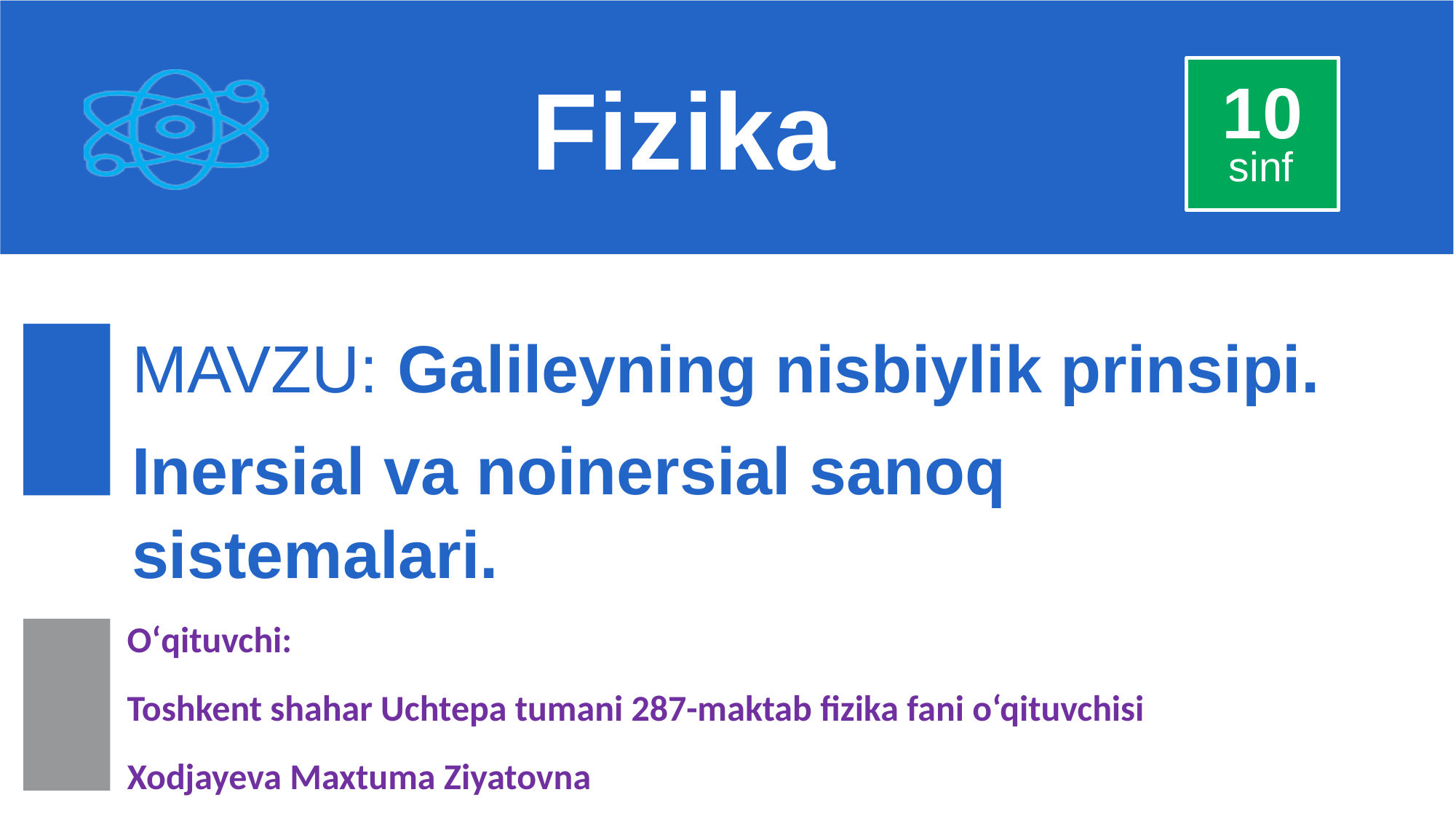

Fizika

10

sinf
MAVZU: Galileyning nisbiylik prinsipi.
Inersial va noinersial sanoq
sistemalari.
O‘qituvchi:
Toshkent shahar Uchtepa tumani 287-maktab fizika fani o‘qituvchisi
Xodjayeva Maxtuma Ziyatovna